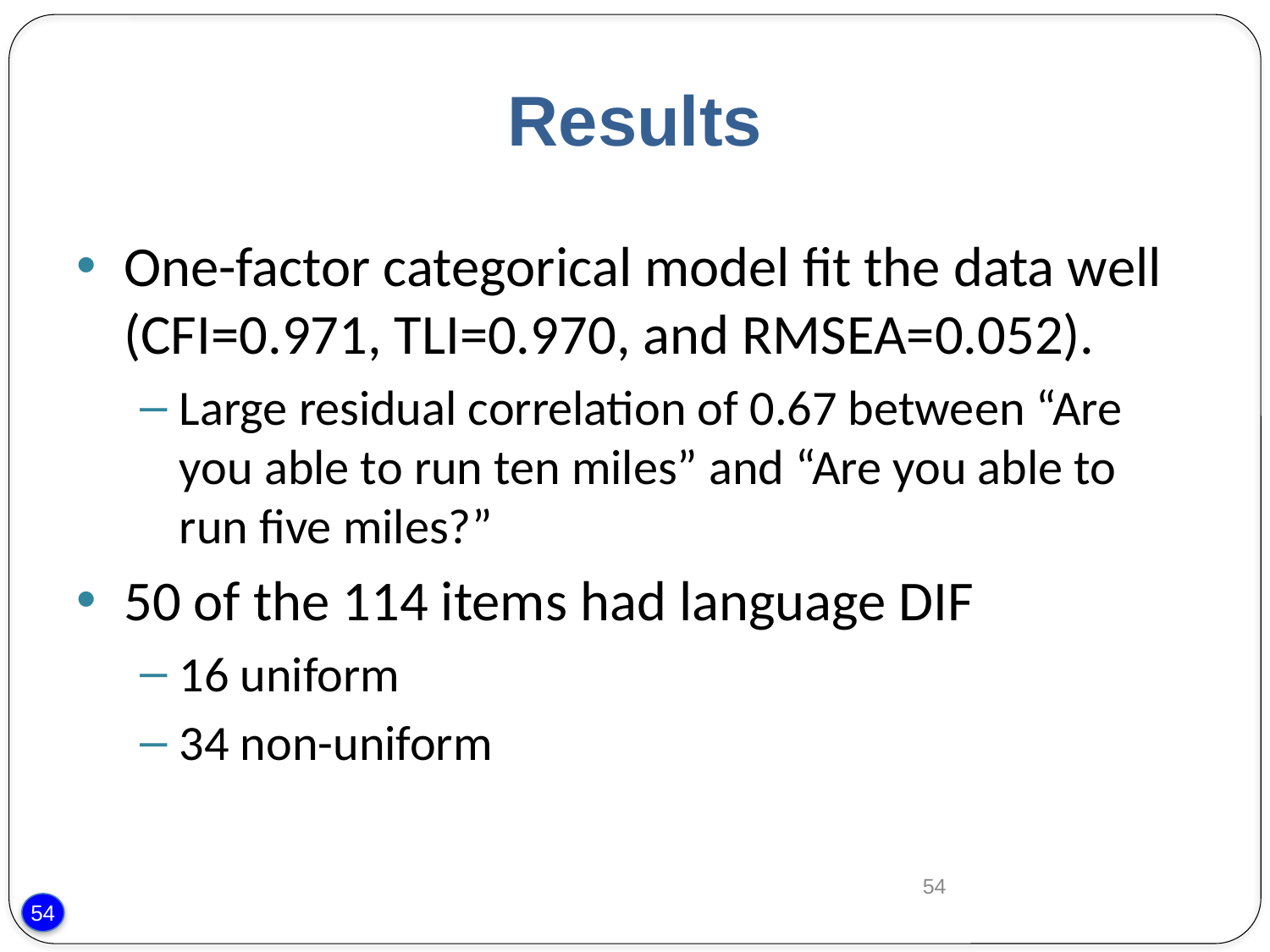

# Results
One-factor categorical model fit the data well (CFI=0.971, TLI=0.970, and RMSEA=0.052).
Large residual correlation of 0.67 between “Are you able to run ten miles” and “Are you able to run five miles?”
50 of the 114 items had language DIF
16 uniform
34 non-uniform
54